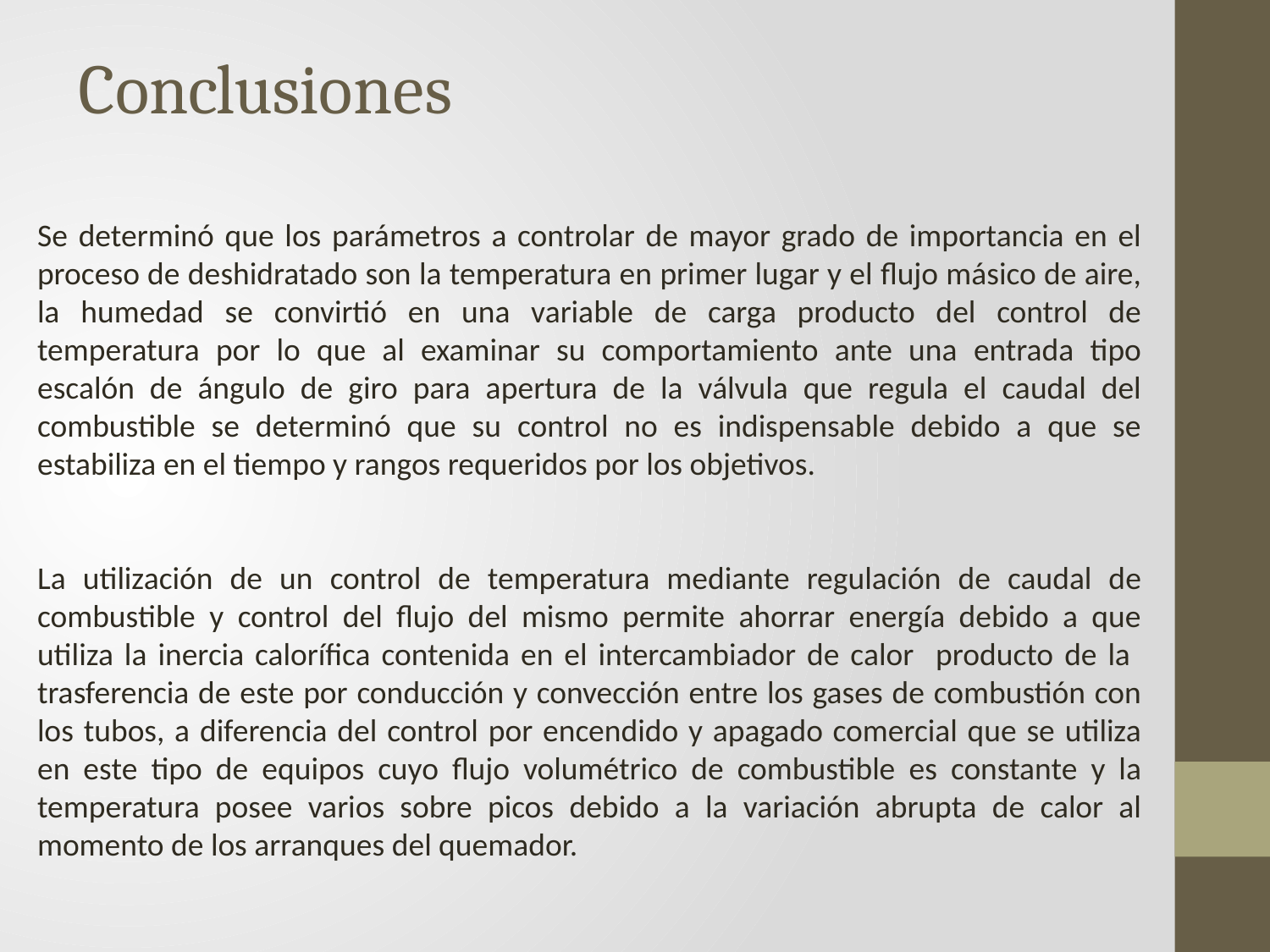

# Conclusiones

Se determinó que los parámetros a controlar de mayor grado de importancia en el proceso de deshidratado son la temperatura en primer lugar y el flujo másico de aire, la humedad se convirtió en una variable de carga producto del control de temperatura por lo que al examinar su comportamiento ante una entrada tipo escalón de ángulo de giro para apertura de la válvula que regula el caudal del combustible se determinó que su control no es indispensable debido a que se estabiliza en el tiempo y rangos requeridos por los objetivos.

La utilización de un control de temperatura mediante regulación de caudal de combustible y control del flujo del mismo permite ahorrar energía debido a que utiliza la inercia calorífica contenida en el intercambiador de calor  producto de la  trasferencia de este por conducción y convección entre los gases de combustión con los tubos, a diferencia del control por encendido y apagado comercial que se utiliza en este tipo de equipos cuyo flujo volumétrico de combustible es constante y la temperatura posee varios sobre picos debido a la variación abrupta de calor al momento de los arranques del quemador.